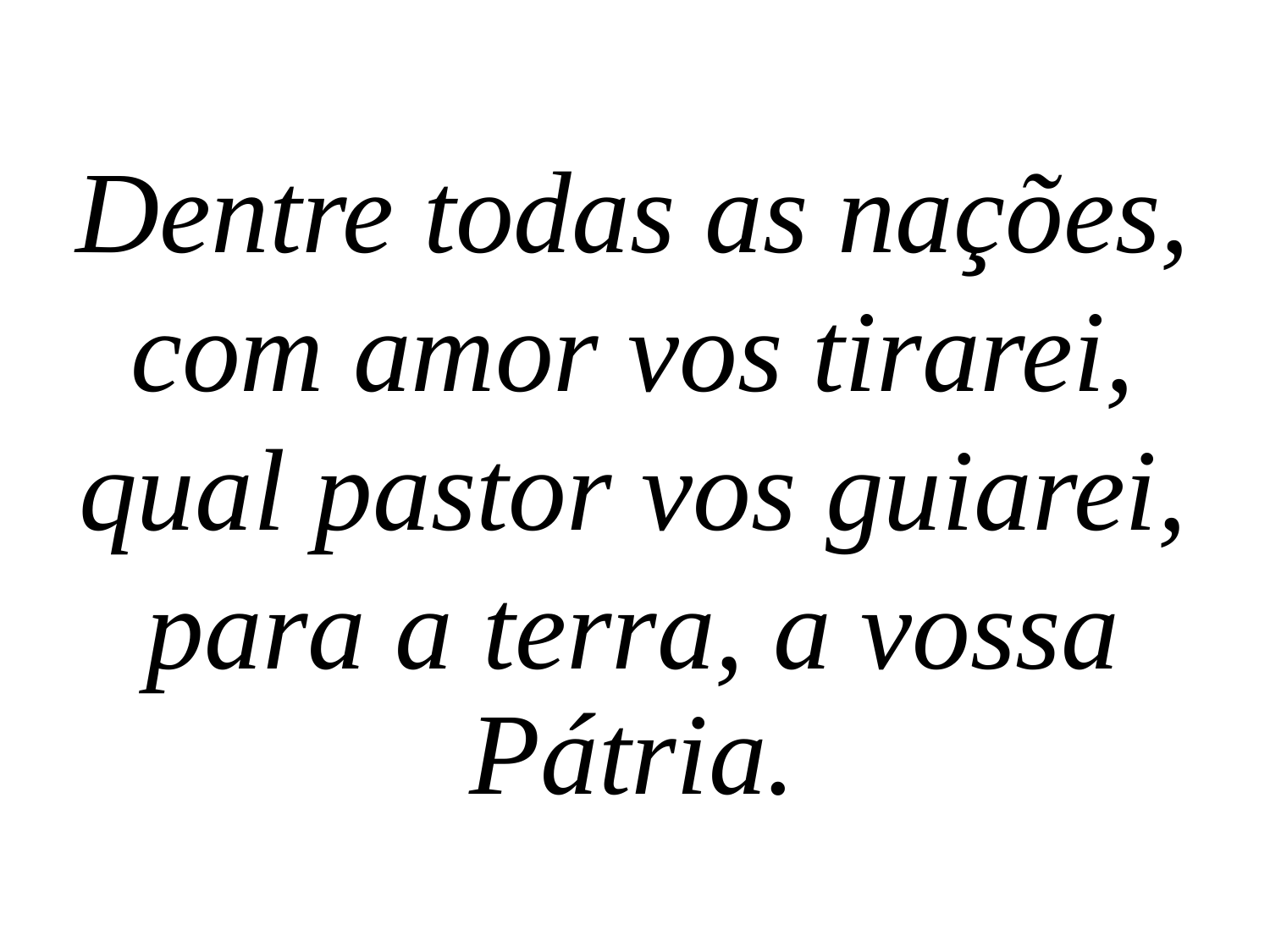

Dentre todas as nações,
com amor vos tirarei,
qual pastor vos guiarei,
para a terra, a vossa Pátria.